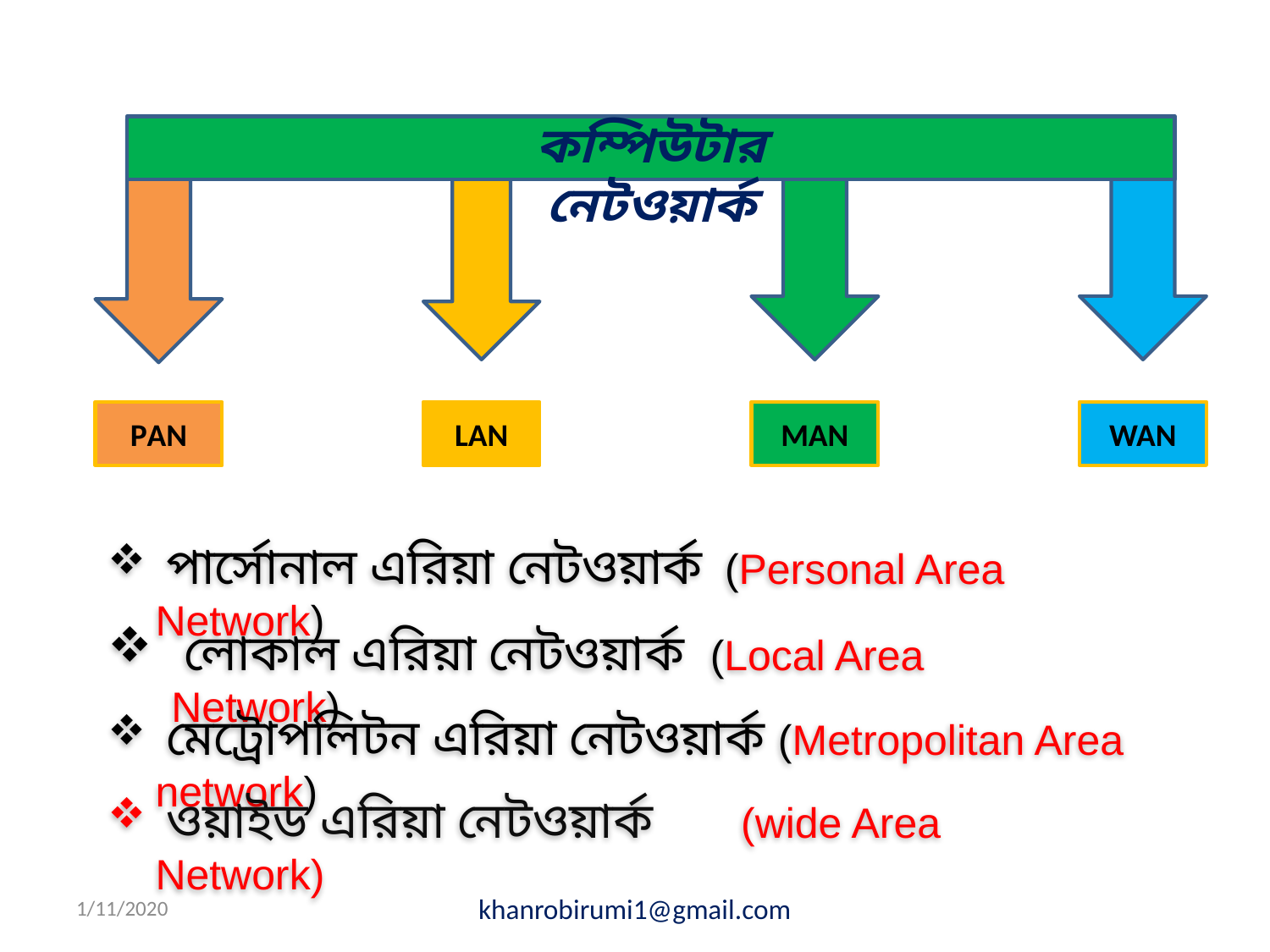

কম্পিউটার নেটওয়ার্ক

PAN
LAN
MAN
WAN
 পার্সোনাল এরিয়া নেটওয়ার্ক  (Personal Area Network)
 লোকাল এরিয়া নেটওয়ার্ক  (Local Area  Network)
 মেট্রোপলিটন এরিয়া নেটওয়ার্ক (Metropolitan Area network)
 ওয়াইড এরিয়া নেটওয়ার্ক        (wide Area Network)
1/11/2020
khanrobirumi1@gmail.com